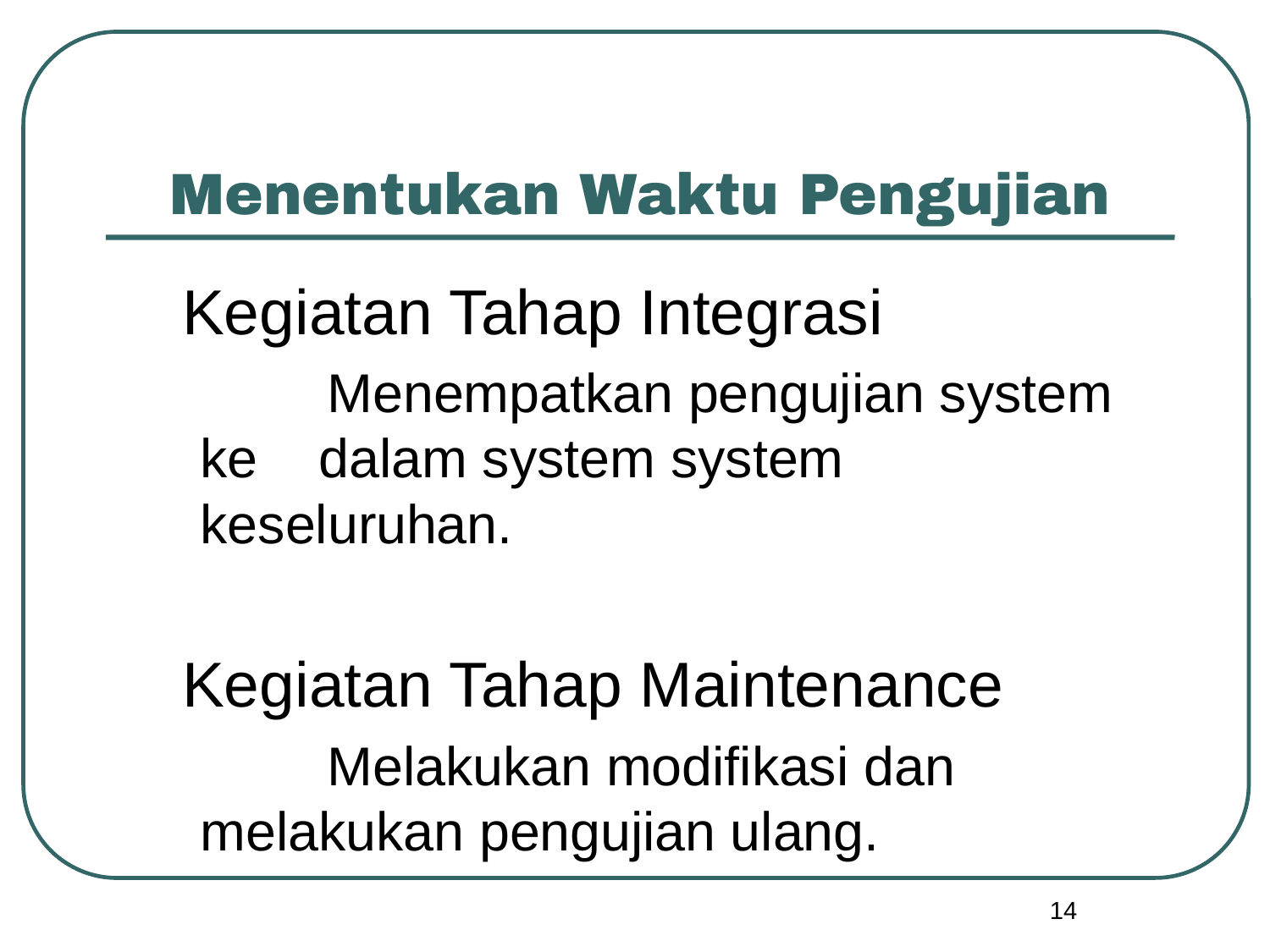

# Menentukan Waktu Pengujian
Kegiatan Tahap Integrasi
		Menempatkan pengujian system ke    dalam system system keseluruhan.

Kegiatan Tahap Maintenance
		Melakukan modifikasi dan melakukan pengujian ulang.
14